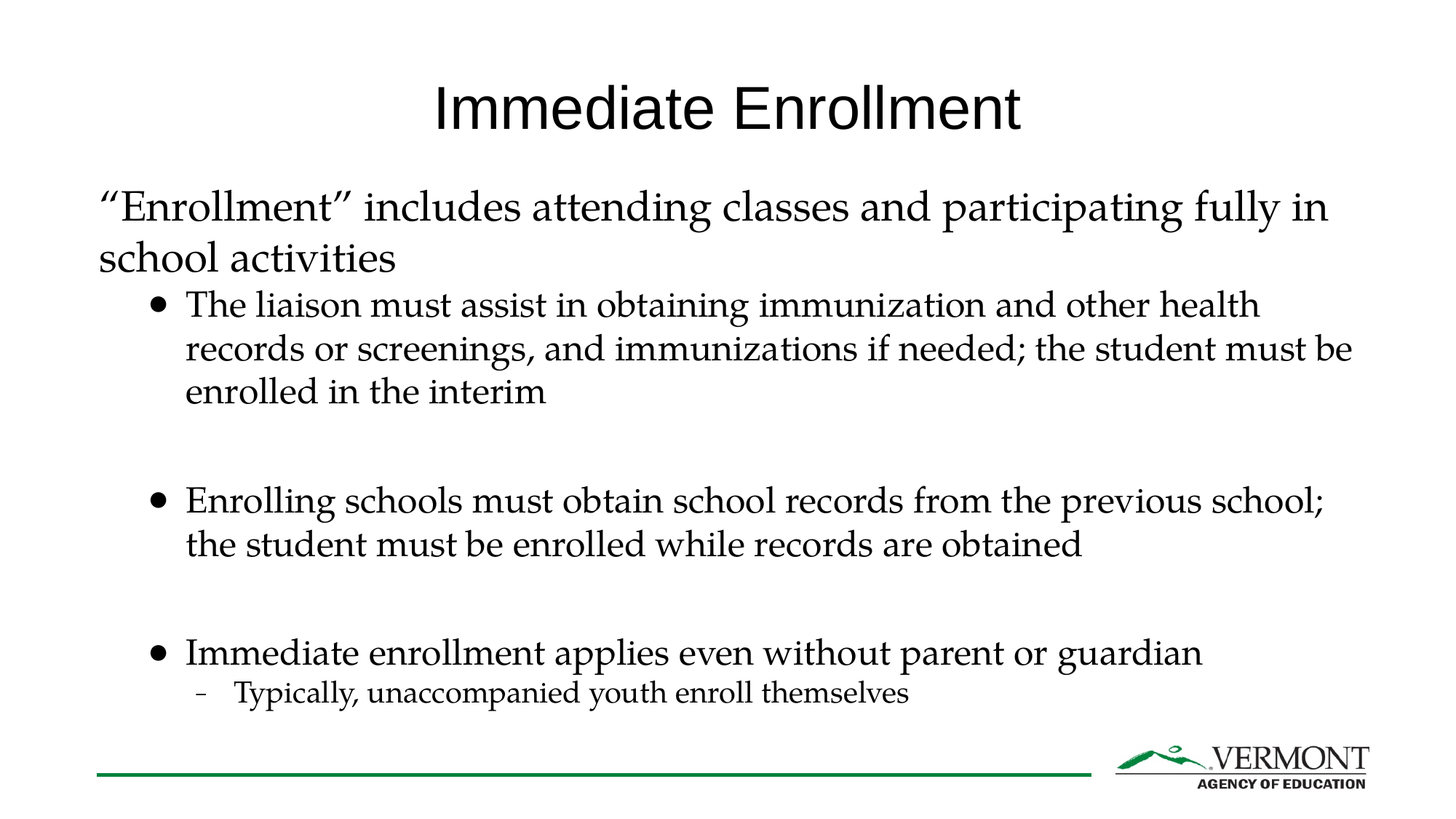

# Immediate Enrollment
“Enrollment” includes attending classes and participating fully in school activities
The liaison must assist in obtaining immunization and other health records or screenings, and immunizations if needed; the student must be enrolled in the interim

Enrolling schools must obtain school records from the previous school; the student must be enrolled while records are obtained

Immediate enrollment applies even without parent or guardian
Typically, unaccompanied youth enroll themselves